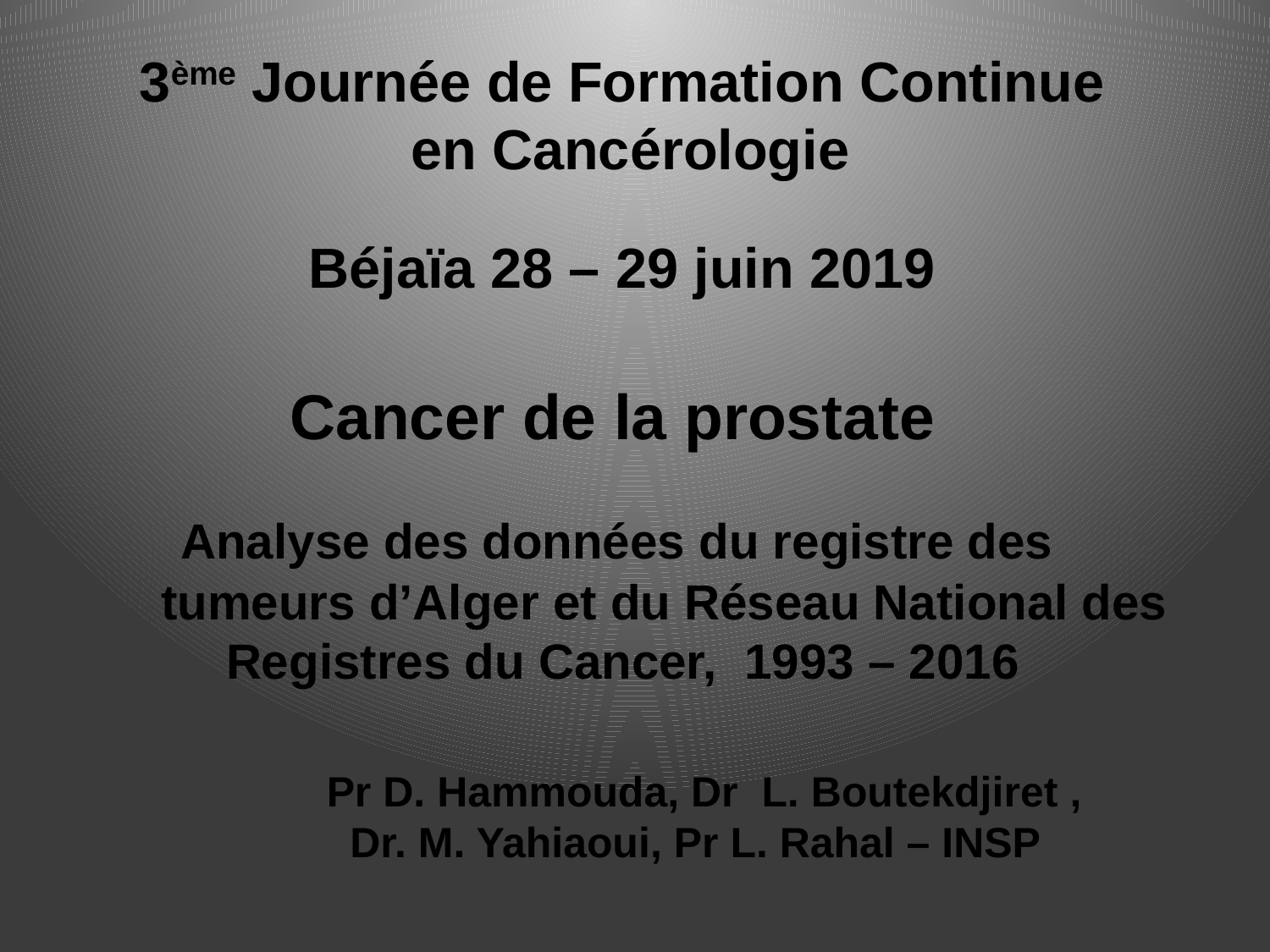

3ème Journée de Formation Continue
en Cancérologie

Béjaïa 28 – 29 juin 2019

Cancer de la prostate

 Analyse des données du registre des
     tumeurs d’Alger et du Réseau National des Registres du Cancer,  1993 – 2016

                        Pr D. Hammouda, Dr  L. Boutekdjiret ,
            Dr. M. Yahiaoui, Pr L. Rahal – INSP